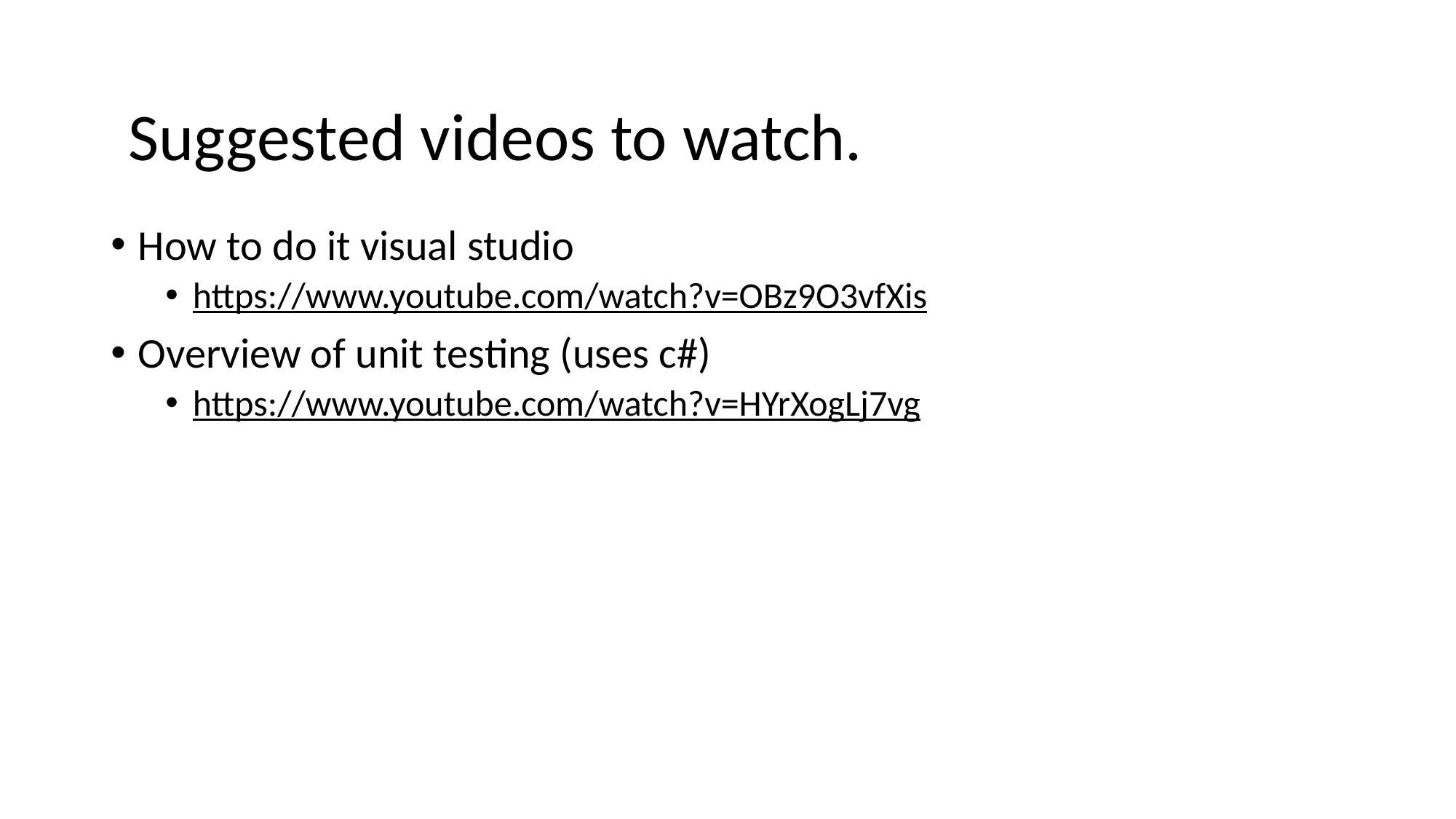

# Suggested videos to watch.
How to do it visual studio
https://www.youtube.com/watch?v=OBz9O3vfXis
Overview of unit testing (uses c#)
https://www.youtube.com/watch?v=HYrXogLj7vg